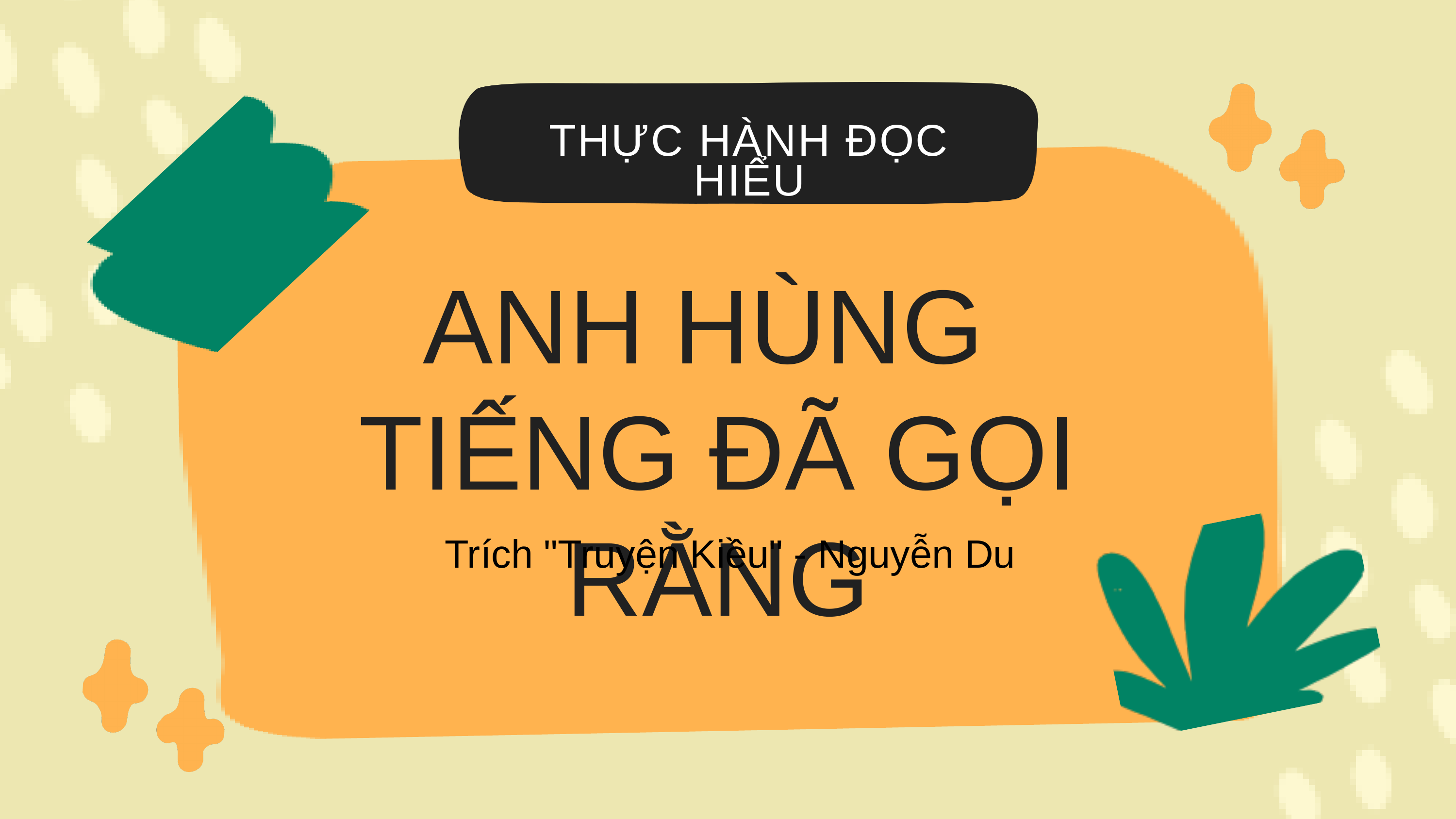

THỰC HÀNH ĐỌC HIỂU
ANH HÙNG
TIẾNG ĐÃ GỌI RẰNG

Trích "Truyện Kiều" - Nguyễn Du